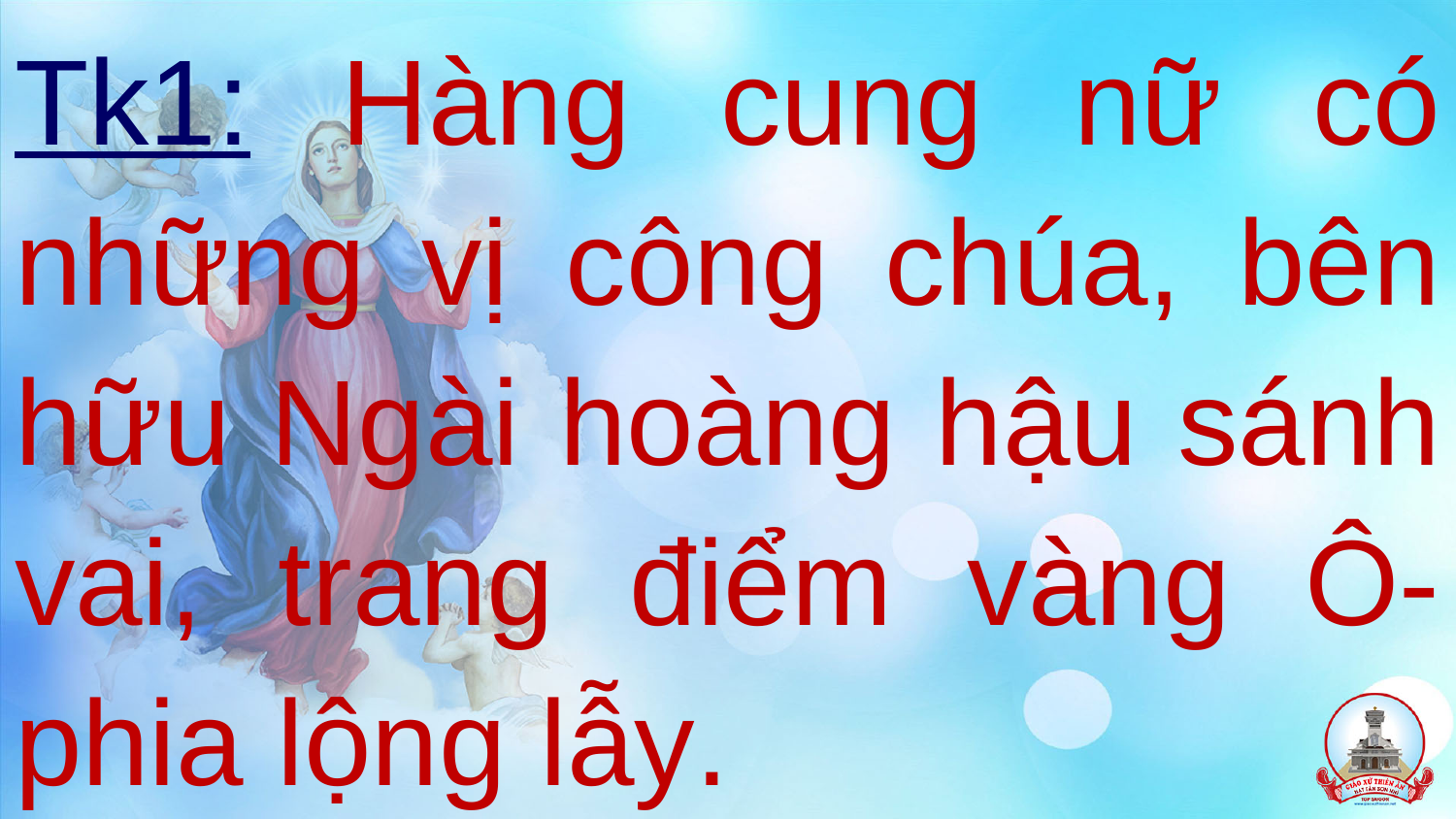

# Tk1: Hàng cung nữ có những vị công chúa, bên hữu Ngài hoàng hậu sánh vai, trang điểm vàng Ô-phia lộng lẫy.